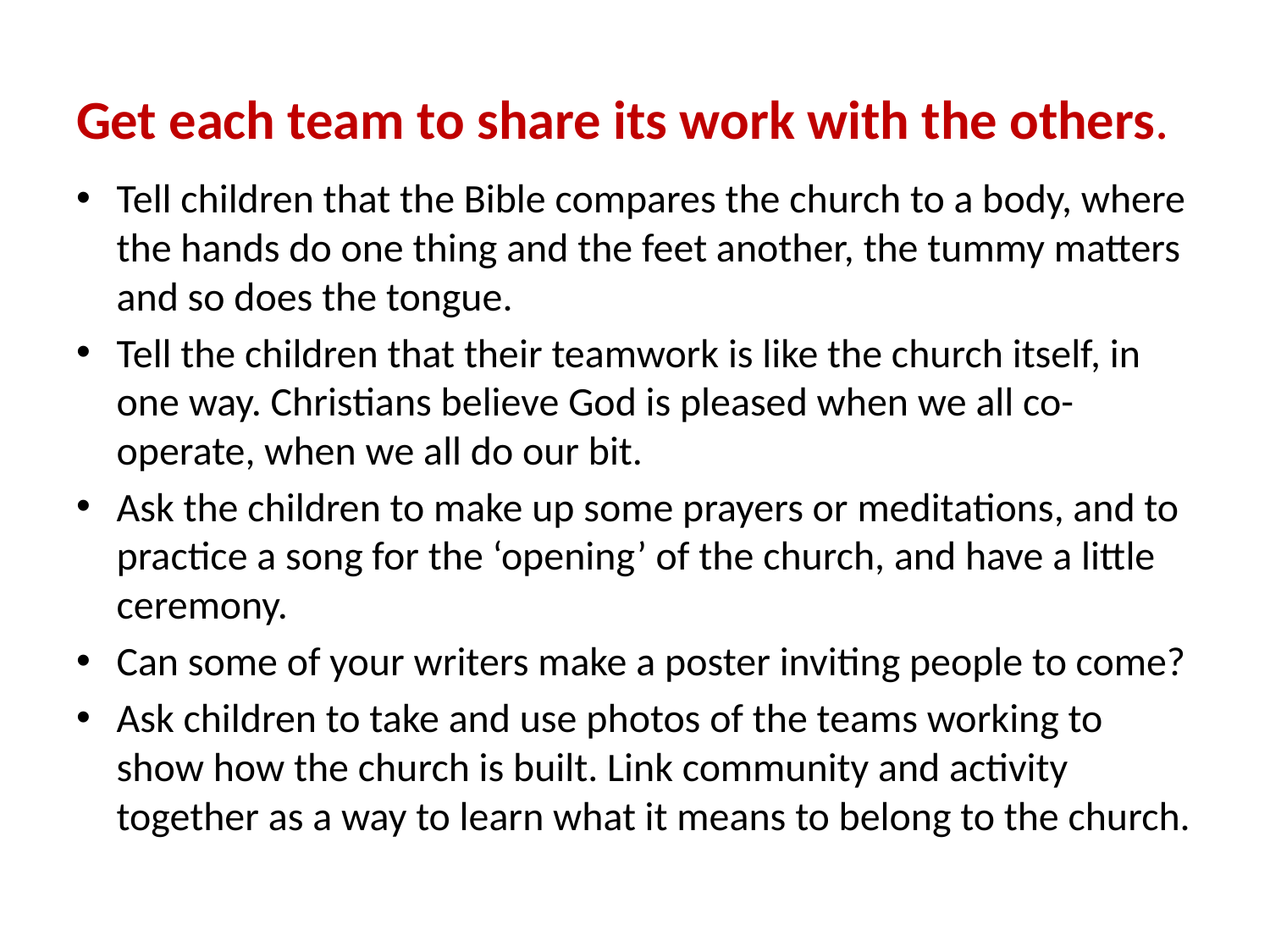

# Get each team to share its work with the others.
Tell children that the Bible compares the church to a body, where the hands do one thing and the feet another, the tummy matters and so does the tongue.
Tell the children that their teamwork is like the church itself, in one way. Christians believe God is pleased when we all co-operate, when we all do our bit.
Ask the children to make up some prayers or meditations, and to practice a song for the ‘opening’ of the church, and have a little ceremony.
Can some of your writers make a poster inviting people to come?
Ask children to take and use photos of the teams working to show how the church is built. Link community and activity together as a way to learn what it means to belong to the church.